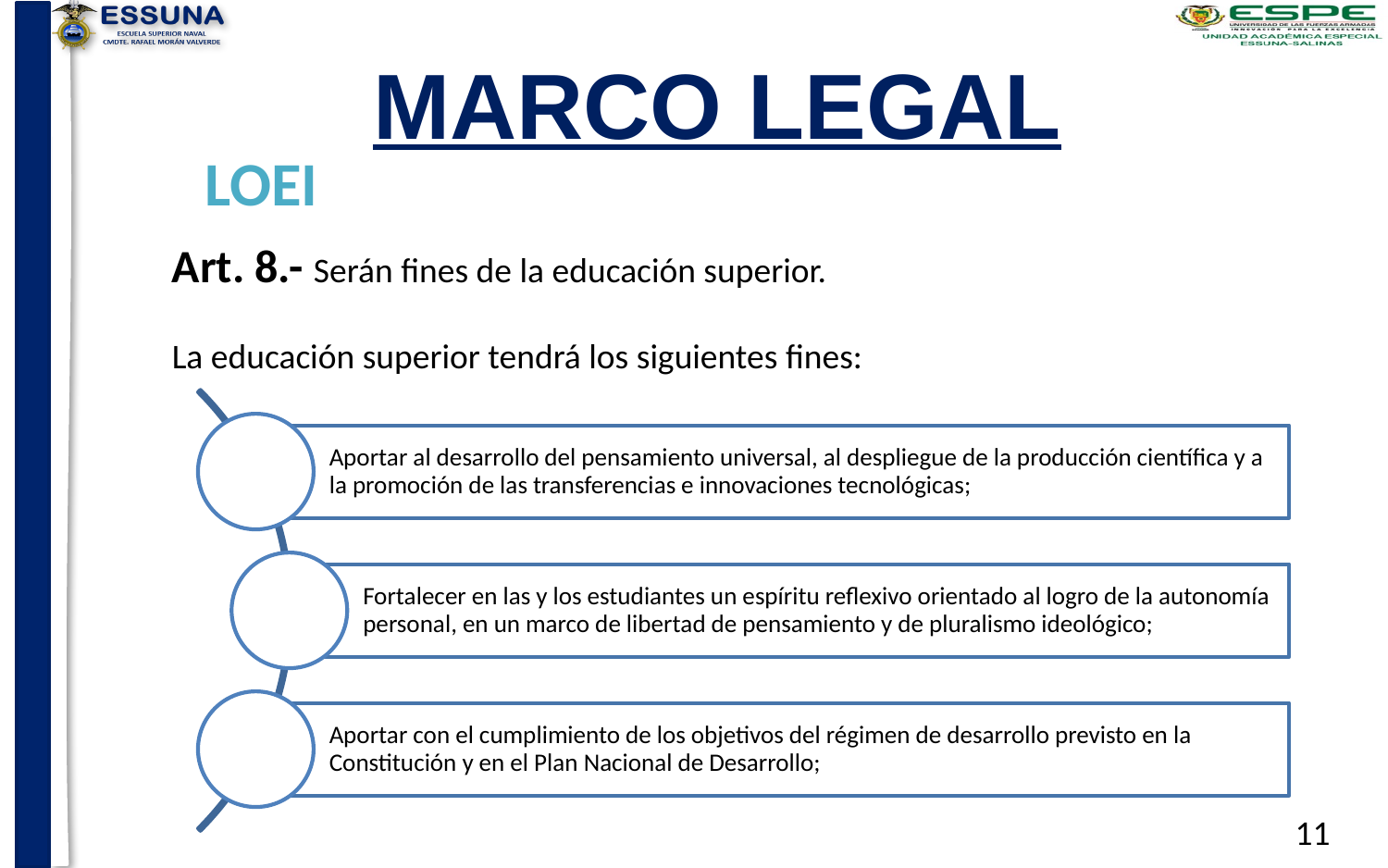

# MARCO LEGAL
LOEI
Art. 8.- Serán fines de la educación superior.

La educación superior tendrá los siguientes fines:

Aportar al desarrollo del pensamiento universal, al despliegue de la producción científica y a la promoción de las transferencias e innovaciones tecnológicas;
Fortalecer en las y los estudiantes un espíritu reflexivo orientado al logro de la autonomía personal, en un marco de libertad de pensamiento y de pluralismo ideológico;
Aportar con el cumplimiento de los objetivos del régimen de desarrollo previsto en la Constitución y en el Plan Nacional de Desarrollo;
11